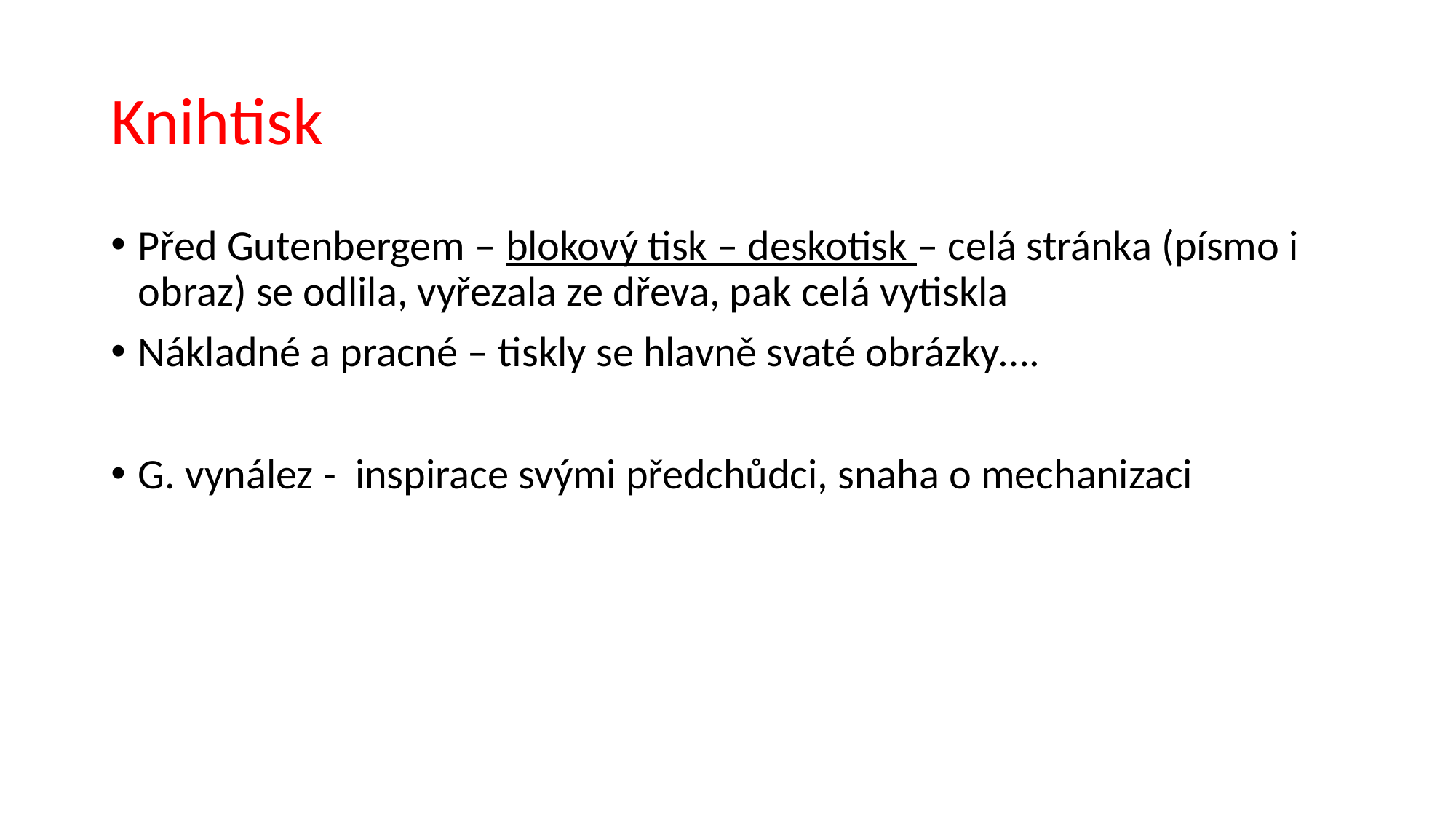

# Knihtisk
Před Gutenbergem – blokový tisk – deskotisk – celá stránka (písmo i obraz) se odlila, vyřezala ze dřeva, pak celá vytiskla
Nákladné a pracné – tiskly se hlavně svaté obrázky….

G. vynález -  inspirace svými předchůdci, snaha o mechanizaci